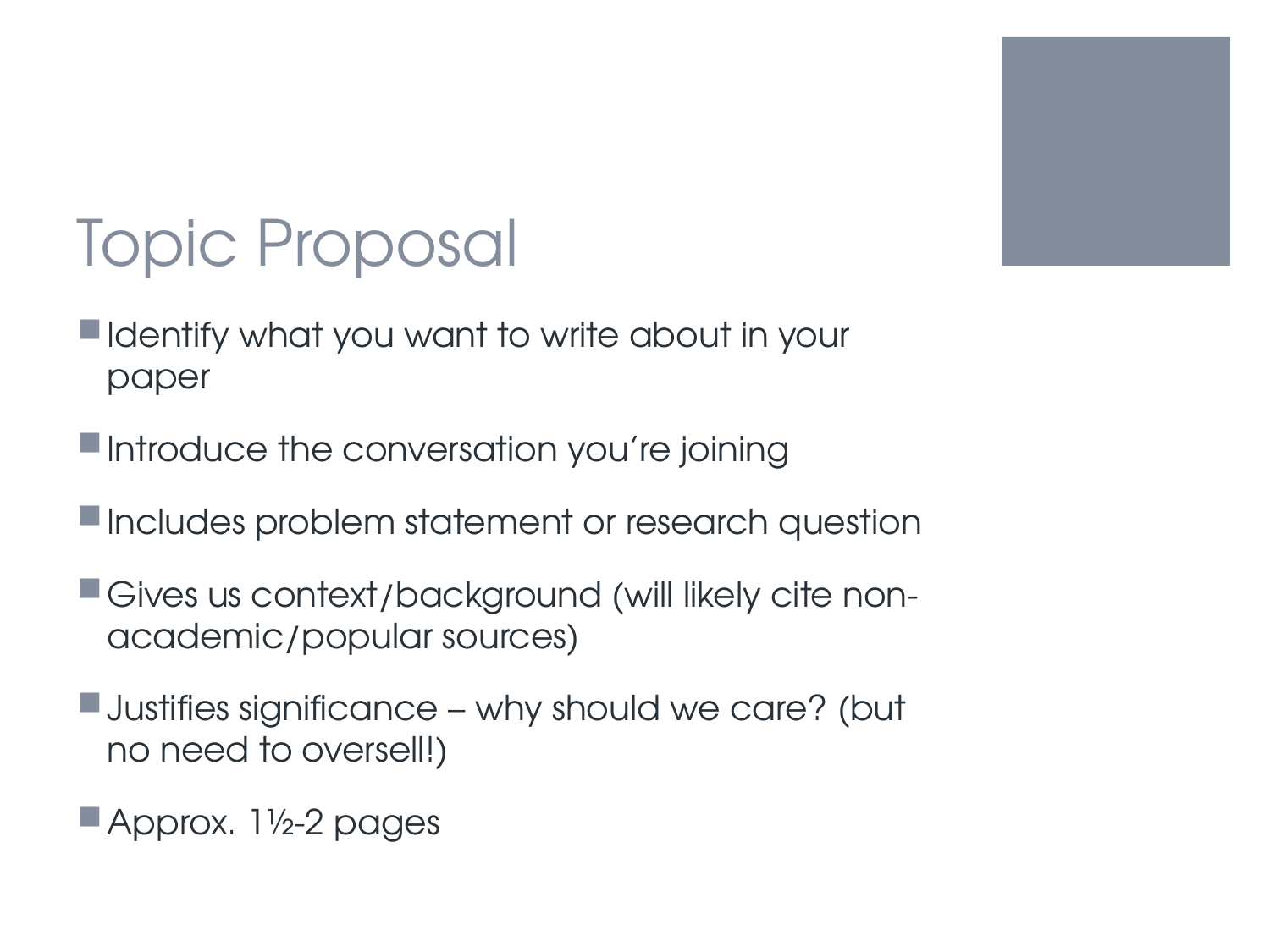

# Topic Proposal
Identify what you want to write about in your paper
Introduce the conversation you’re joining
Includes problem statement or research question
Gives us context/background (will likely cite non-academic/popular sources)
Justifies significance – why should we care? (but no need to oversell!)
Approx. 1½-2 pages